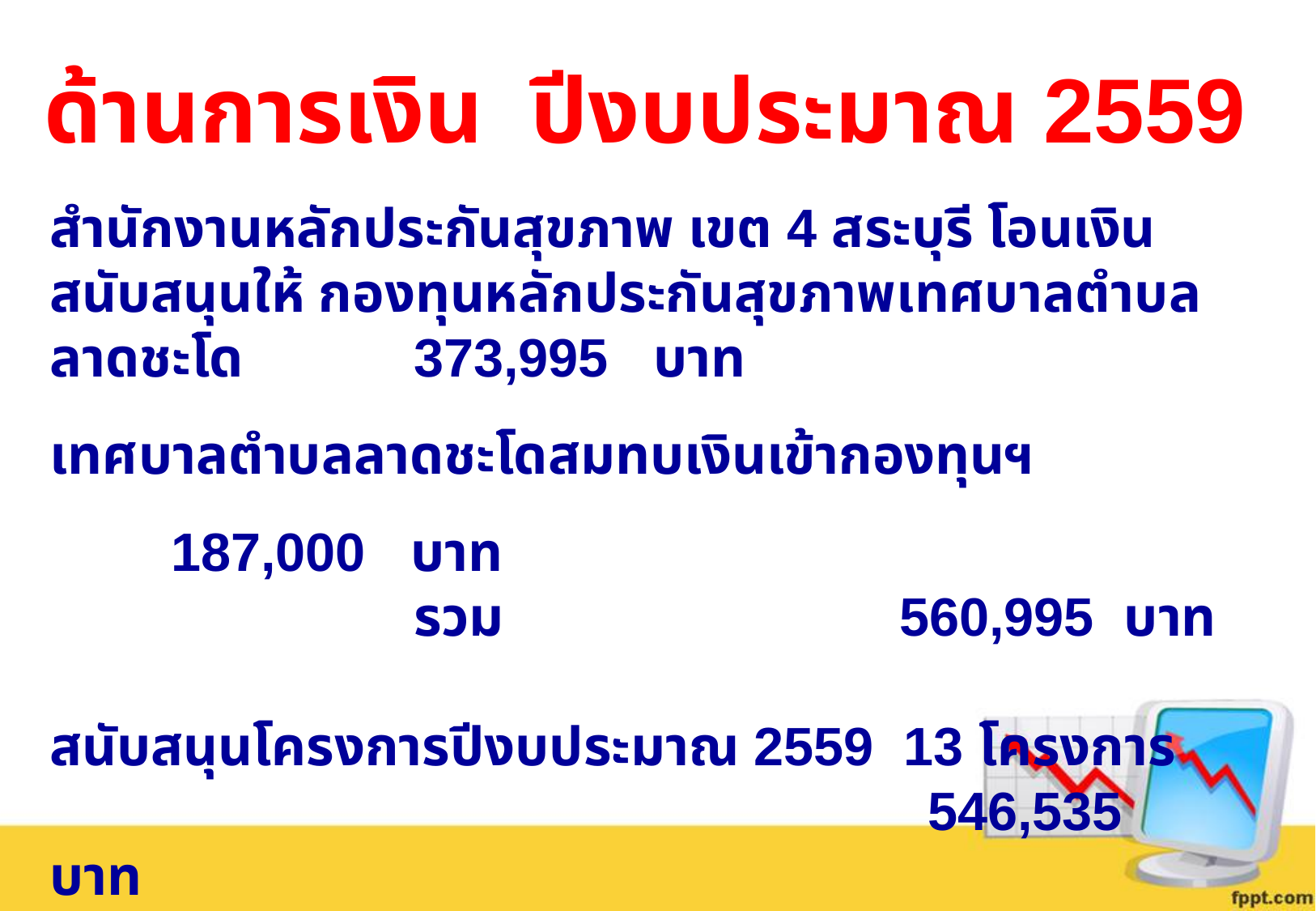

ด้านการเงิน  ปีงบประมาณ 2559
สำนักงานหลักประกันสุขภาพ เขต 4 สระบุรี โอนเงินสนับสนุนให้ กองทุนหลักประกันสุขภาพเทศบาลตำบลลาดชะโด		373,995   บาท
เทศบาลตำบลลาดชะโดสมทบเงินเข้ากองทุนฯ		187,000   บาท
			รวม				560,995  บาท

สนับสนุนโครงการปีงบประมาณ 2559  13 โครงการ
						          546,535  บาท